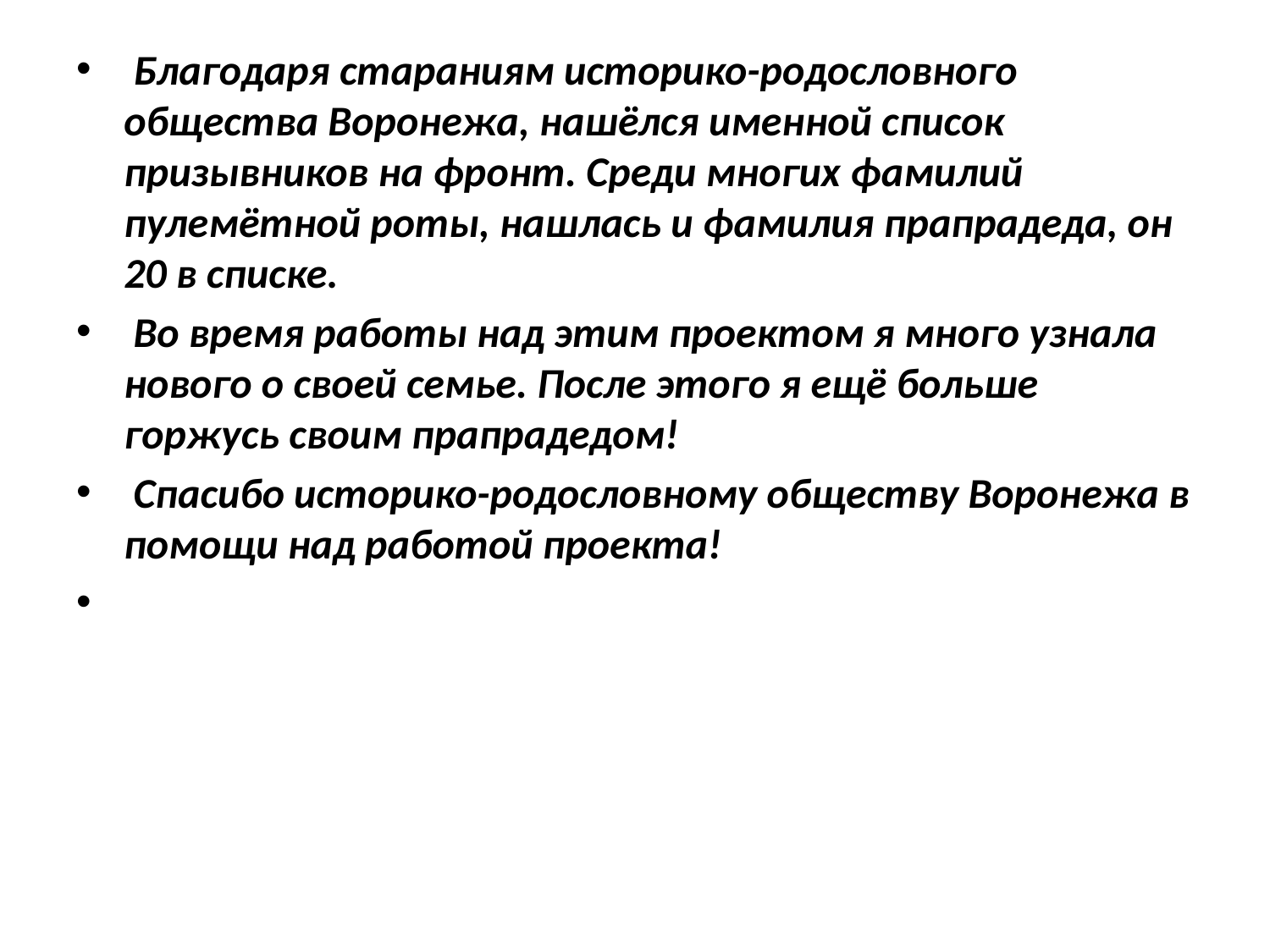

#
 Благодаря стараниям историко-родословного общества Воронежа, нашёлся именной список призывников на фронт. Среди многих фамилий пулемётной роты, нашлась и фамилия прапрадеда, он 20 в списке.
 Во время работы над этим проектом я много узнала нового о своей семье. После этого я ещё больше горжусь своим прапрадедом!
 Спасибо историко-родословному обществу Воронежа в помощи над работой проекта!